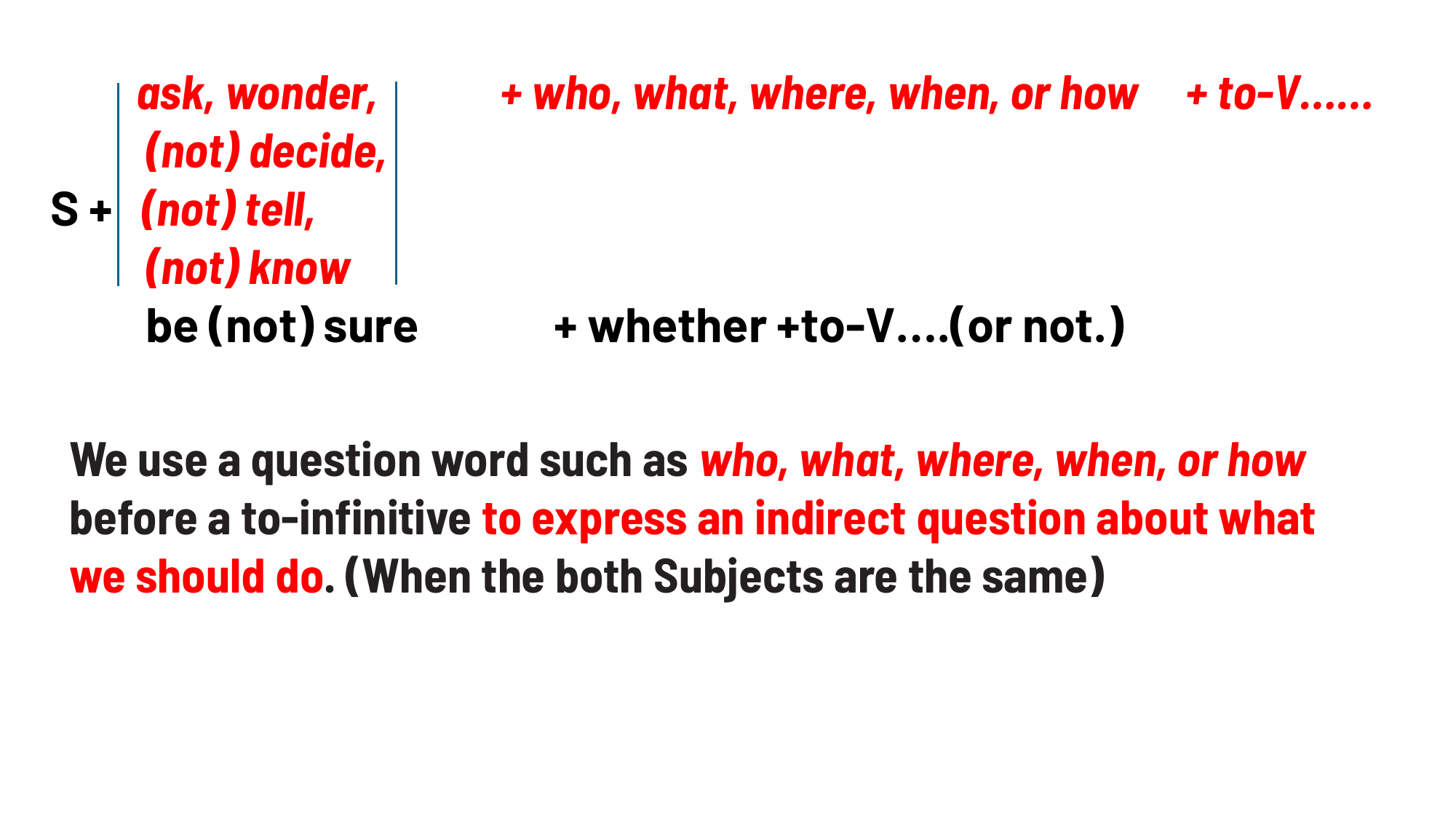

ask, wonder,             + who, what, where, when, or how     + to-V……
          (not) decide,
S +   (not) tell,
          (not) know
          be (not) sure              + whether +to-V….(or not.)
We use a question word such as who, what, where, when, or how before a to-infinitive to express an indirect question about what we should do. (When the both Subjects are the same)